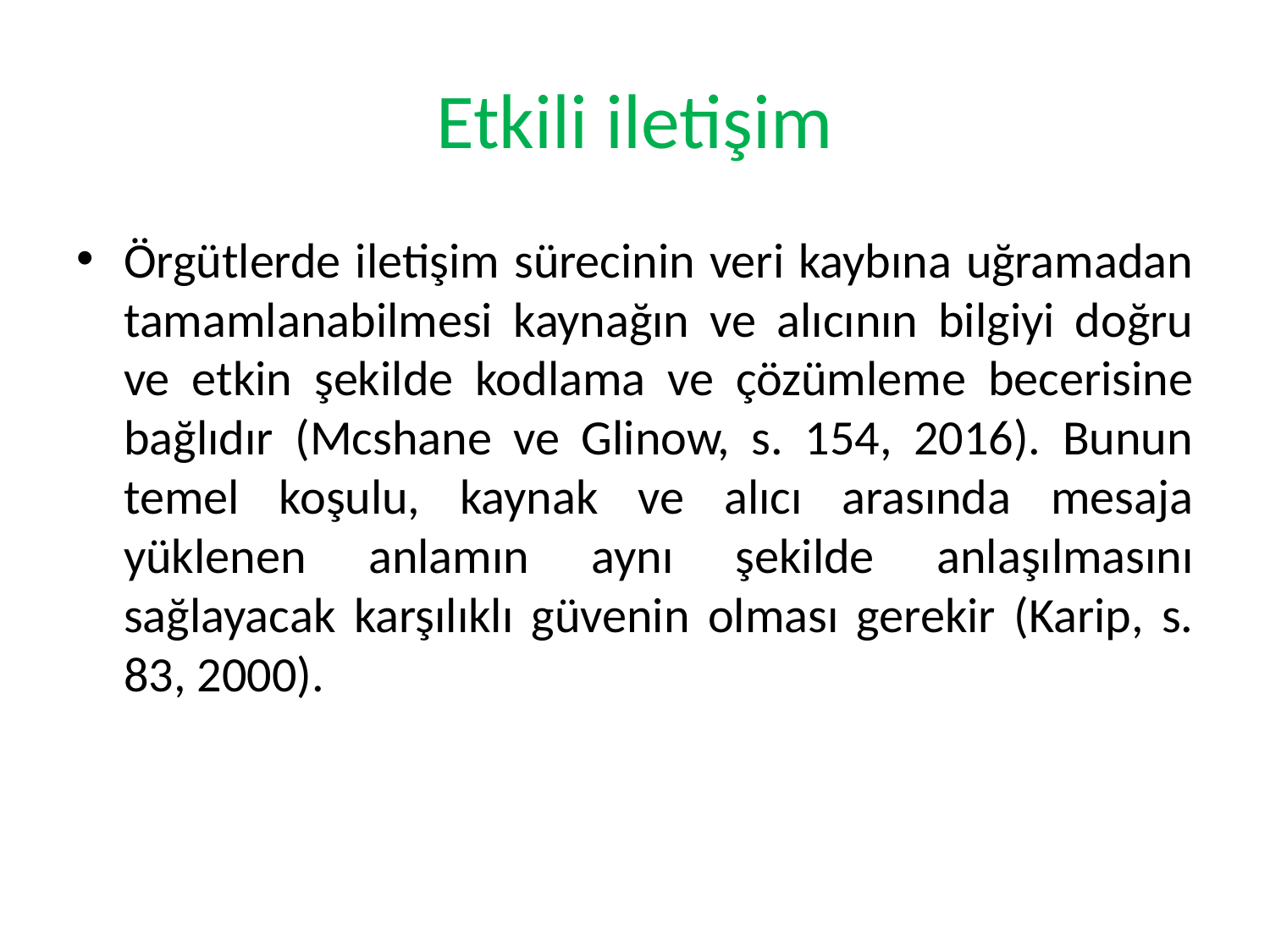

# Etkili iletişim
Örgütlerde iletişim sürecinin veri kaybına uğramadan tamamlanabilmesi kaynağın ve alıcının bilgiyi doğru ve etkin şekilde kodlama ve çözümleme becerisine bağlıdır (Mcshane ve Glinow, s. 154, 2016). Bunun temel koşulu, kaynak ve alıcı arasında mesaja yüklenen anlamın aynı şekilde anlaşılmasını sağlayacak karşılıklı güvenin olması gerekir (Karip, s. 83, 2000).